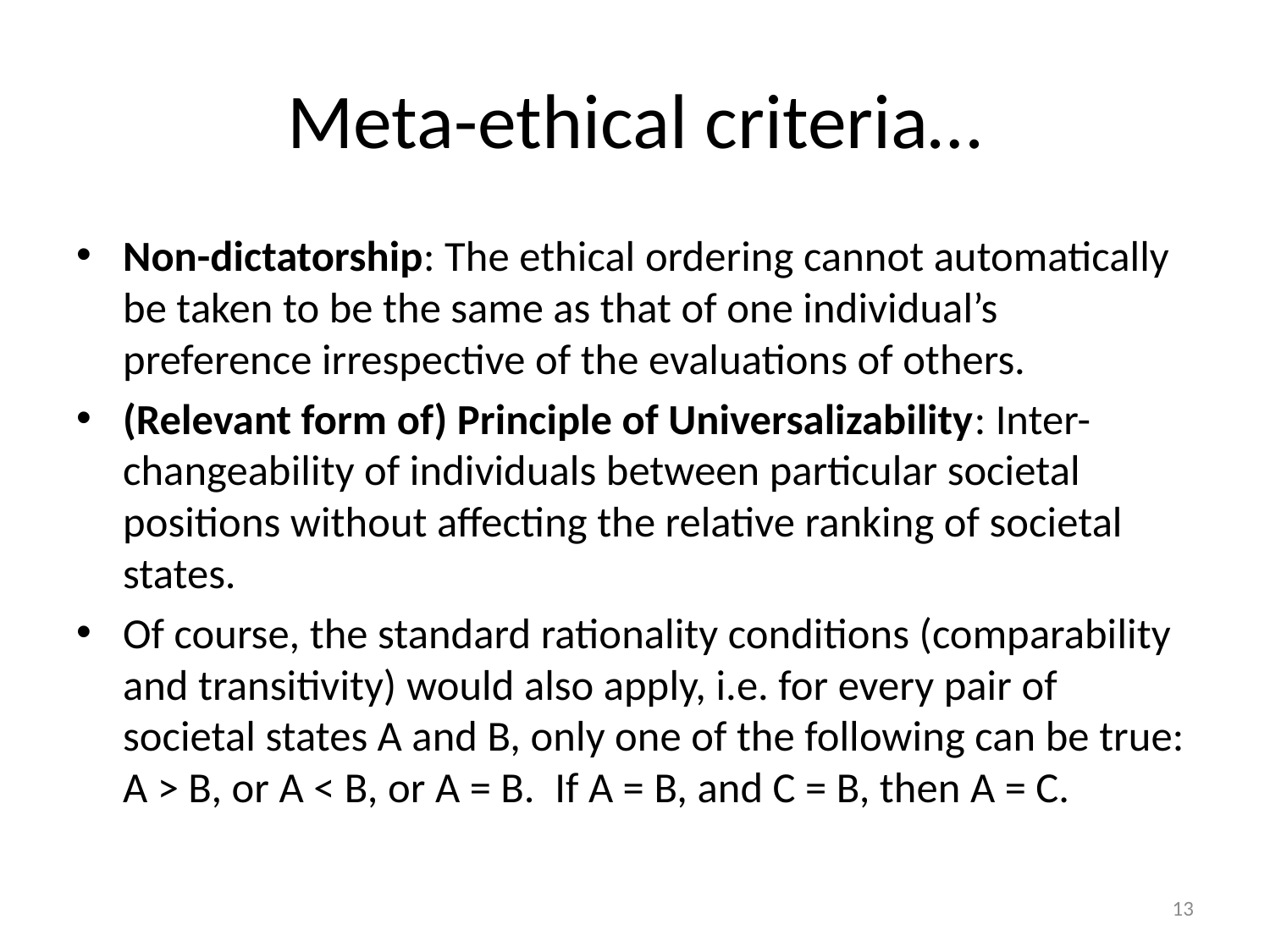

# Meta-ethical criteria…
Non-dictatorship: The ethical ordering cannot automatically be taken to be the same as that of one individual’s preference irrespective of the evaluations of others.
(Relevant form of) Principle of Universalizability: Inter-changeability of individuals between particular societal positions without affecting the relative ranking of societal states.
Of course, the standard rationality conditions (comparability and transitivity) would also apply, i.e. for every pair of societal states A and B, only one of the following can be true: A > B, or A < B, or A = B.  If A = B, and C = B, then A = C.

13